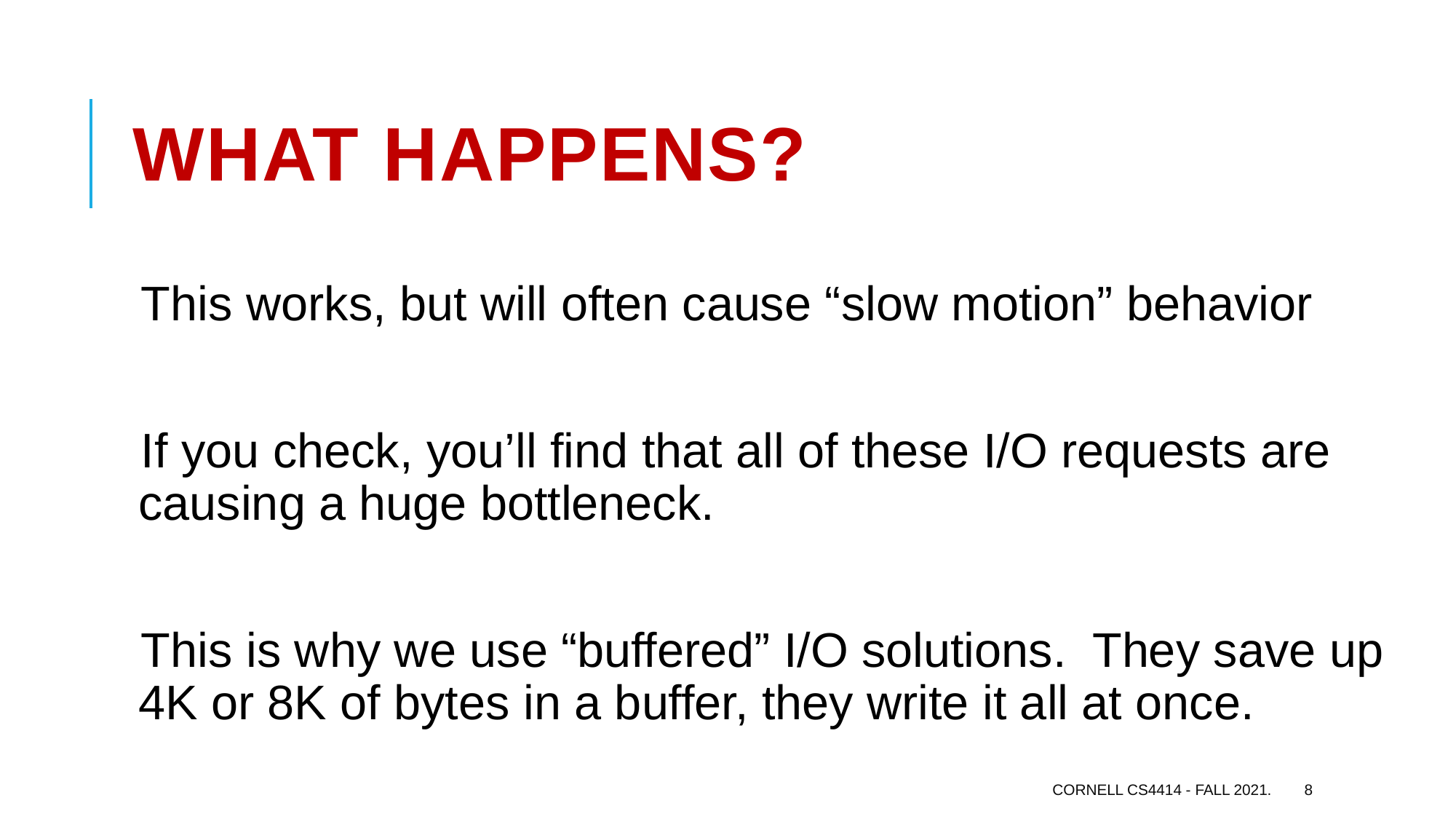

# What happens?
This works, but will often cause “slow motion” behavior

If you check, you’ll find that all of these I/O requests are causing a huge bottleneck.

This is why we use “buffered” I/O solutions.  They save up 4K or 8K of bytes in a buffer, they write it all at once.
Cornell CS4414 - Fall 2021.
8